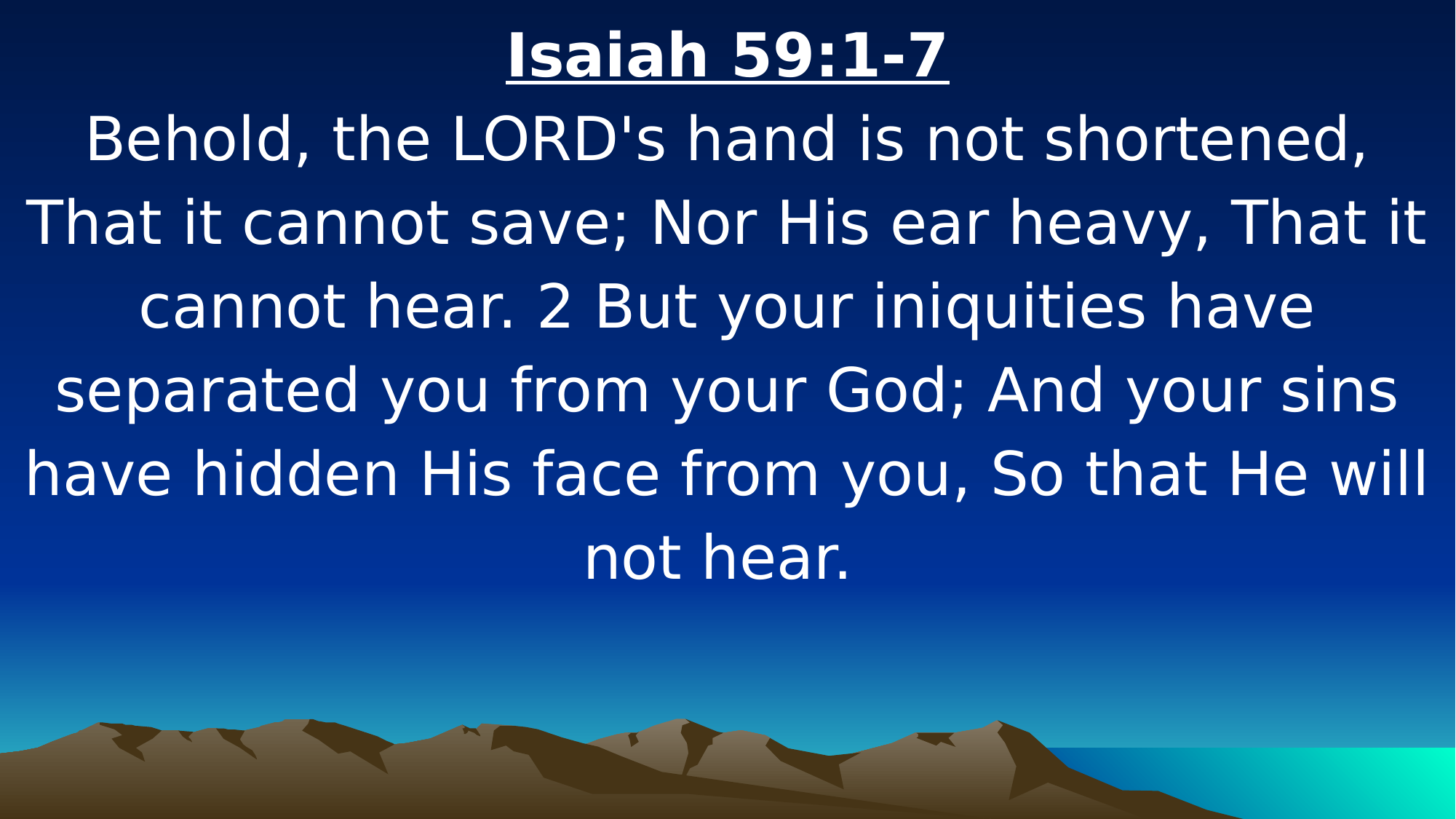

Isaiah 59:1-7
Behold, the LORD's hand is not shortened, That it cannot save; Nor His ear heavy, That it cannot hear. 2 But your iniquities have separated you from your God; And your sins have hidden His face from you, So that He will not hear.